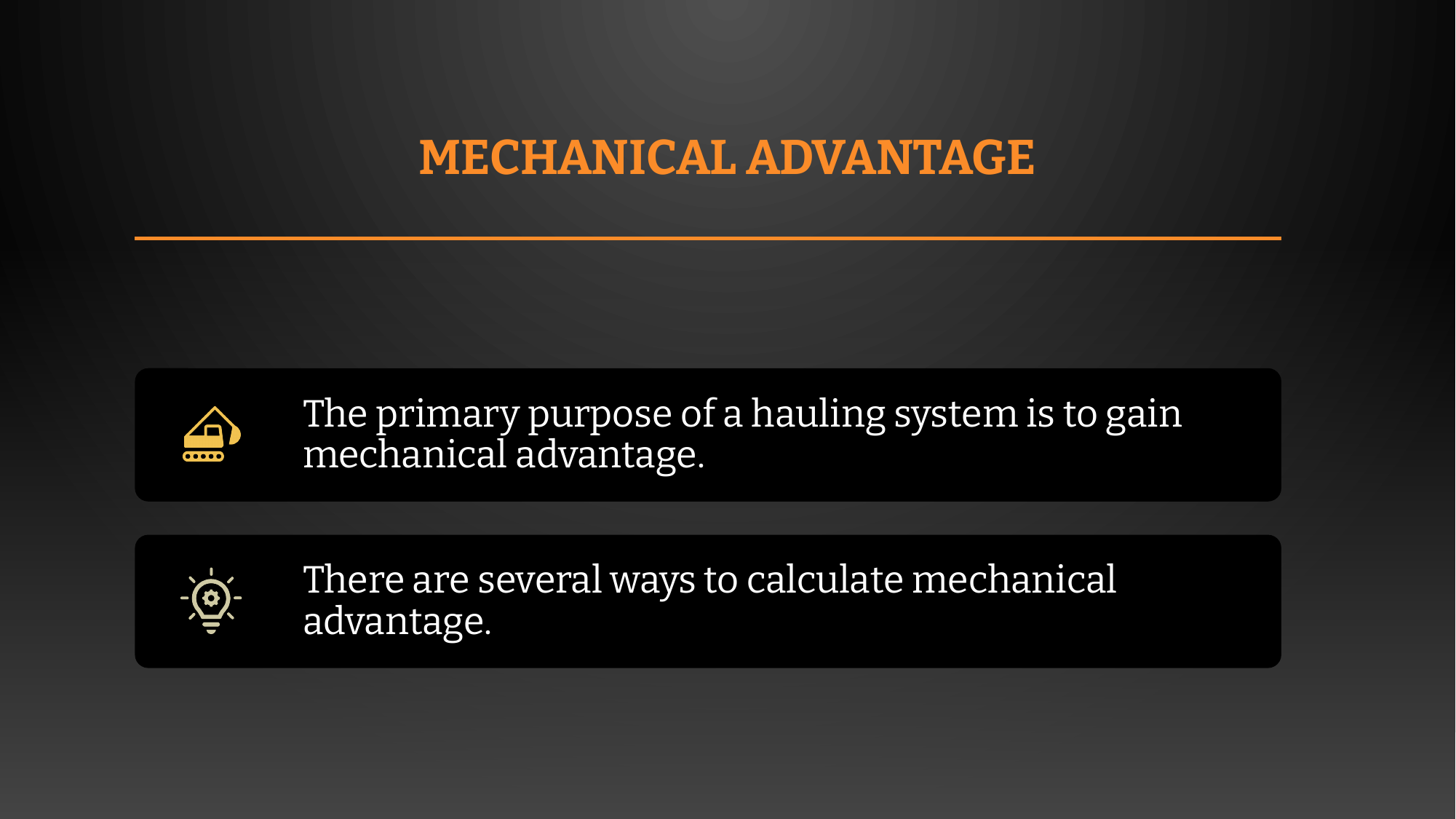

# Mechanical Advantage

The primary purpose of a hauling system is to gain mechanical advantage.
There are several ways to calculate mechanical advantage.